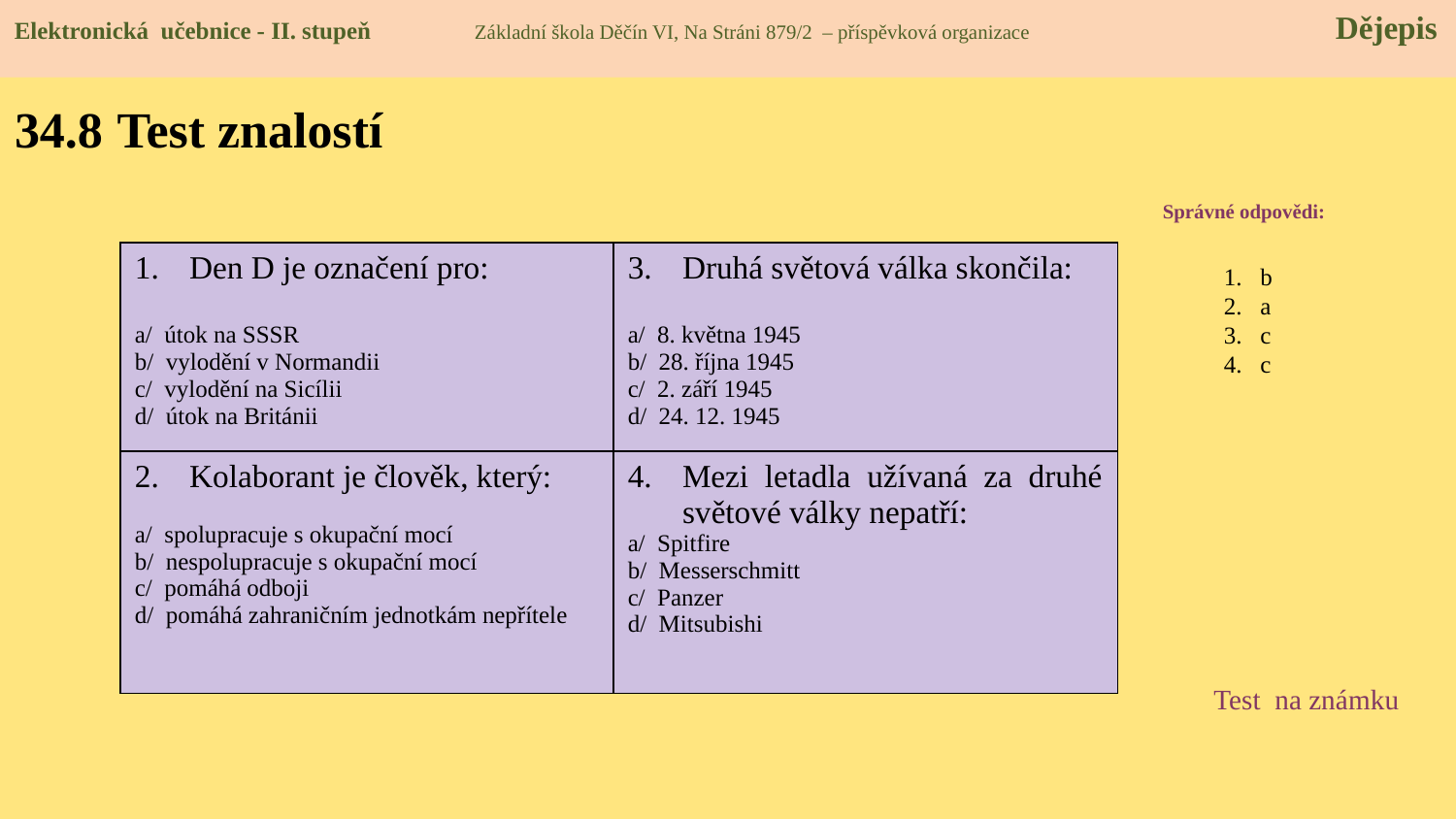

Elektronická  učebnice - II. stupeň                 Základní škola Děčín VI, Na Stráni 879/2  – příspěvková organizace                                                            Dějepis

# 34.8 Test znalostí
Správné odpovědi:

b
a
c
c

| Den D je označení pro: a/ útok na SSSR b/ vylodění v Normandii c/ vylodění na Sicílii d/ útok na Británii | Druhá světová válka skončila: a/ 8. května 1945 b/ 28. října 1945 c/ 2. září 1945 d/ 24. 12. 1945 |
| --- | --- |
| Kolaborant je člověk, který: a/ spolupracuje s okupační mocí b/ nespolupracuje s okupační mocí c/ pomáhá odboji d/ pomáhá zahraničním jednotkám nepřítele | Mezi letadla užívaná za druhé světové války nepatří: a/ Spitfire b/ Messerschmitt c/ Panzer d/ Mitsubishi |

Test  na známku